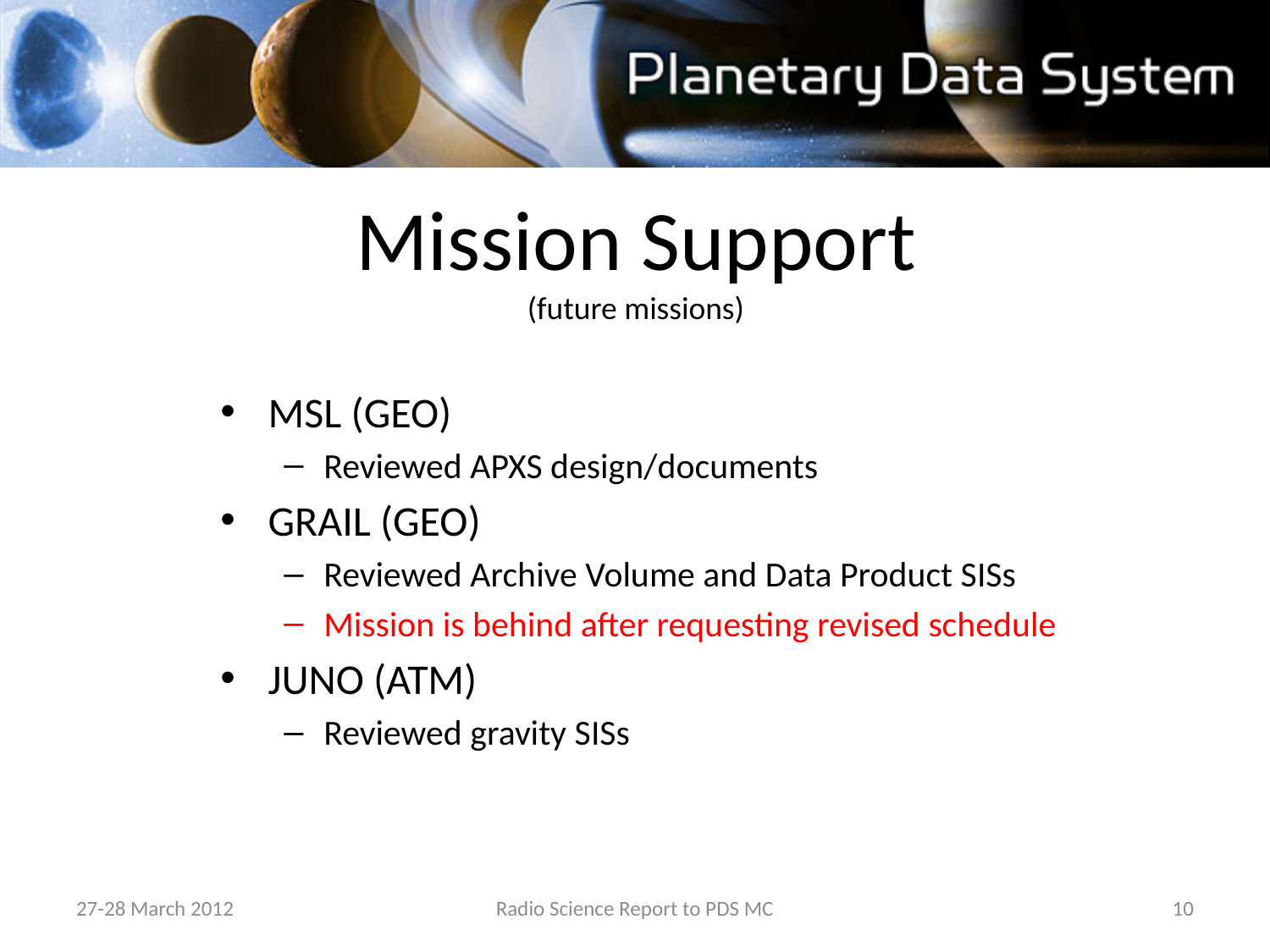

Mission Support
(future missions)
MSL (GEO)
Reviewed APXS design/documents
GRAIL (GEO)
Reviewed Archive Volume and Data Product SISs
Mission is behind after requesting revised schedule
JUNO (ATM)
Reviewed gravity SISs

27-28 March 2012
Radio Science Report to PDS MC
10